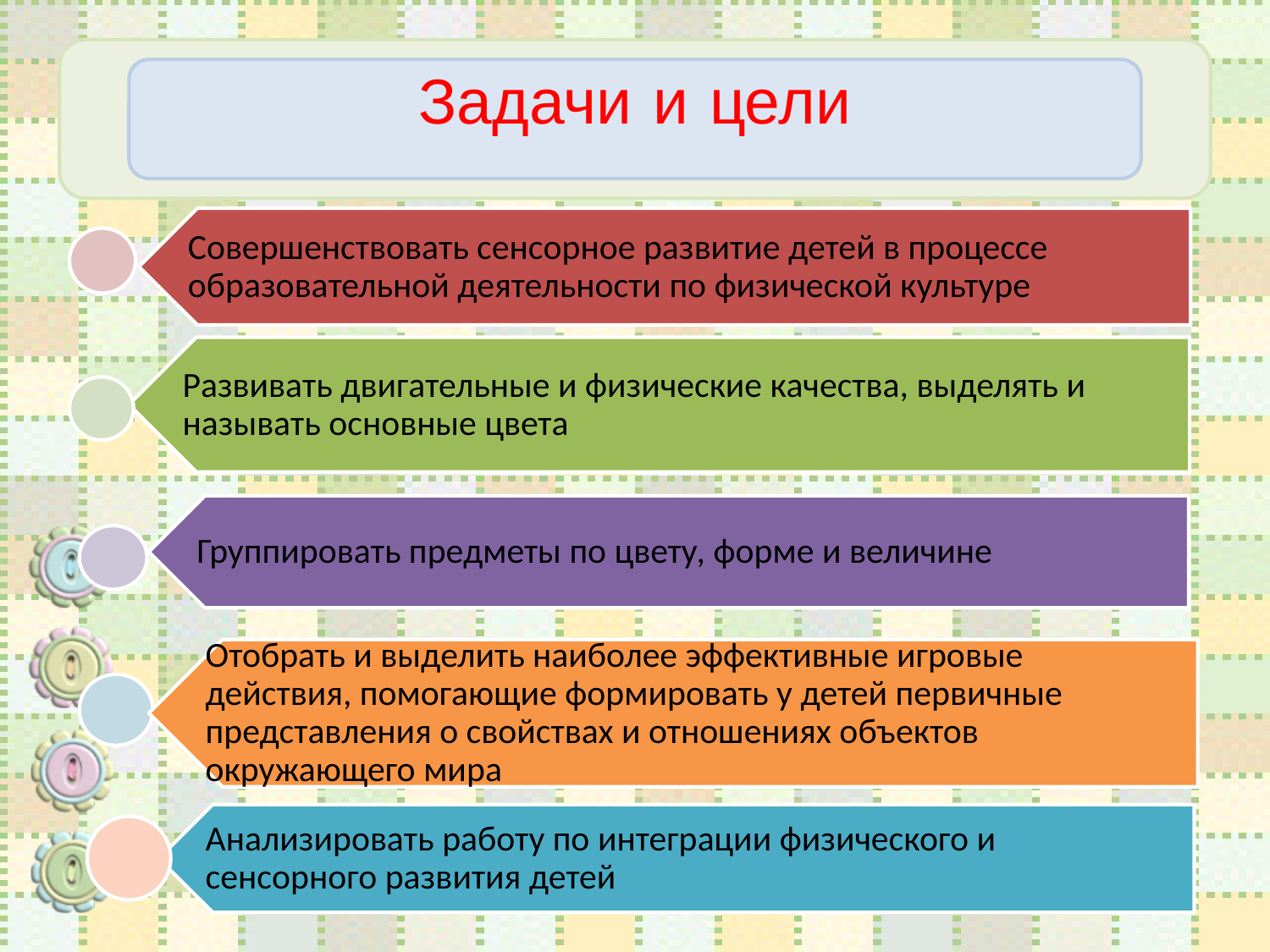

# Задачи и цели
Совершенствовать сенсорное развитие детей в процессе образовательной деятельности по физической культуре
Развивать двигательные и физические качества, выделять и называть основные цвета
Группировать предметы по цвету, форме и величине
Анализировать работу по интеграции физического и сенсорного развития детей
Отобрать и выделить наиболее эффективные игровые действия, помогающие формировать у детей первичные представления о свойствах и отношениях объектов окружающего мира